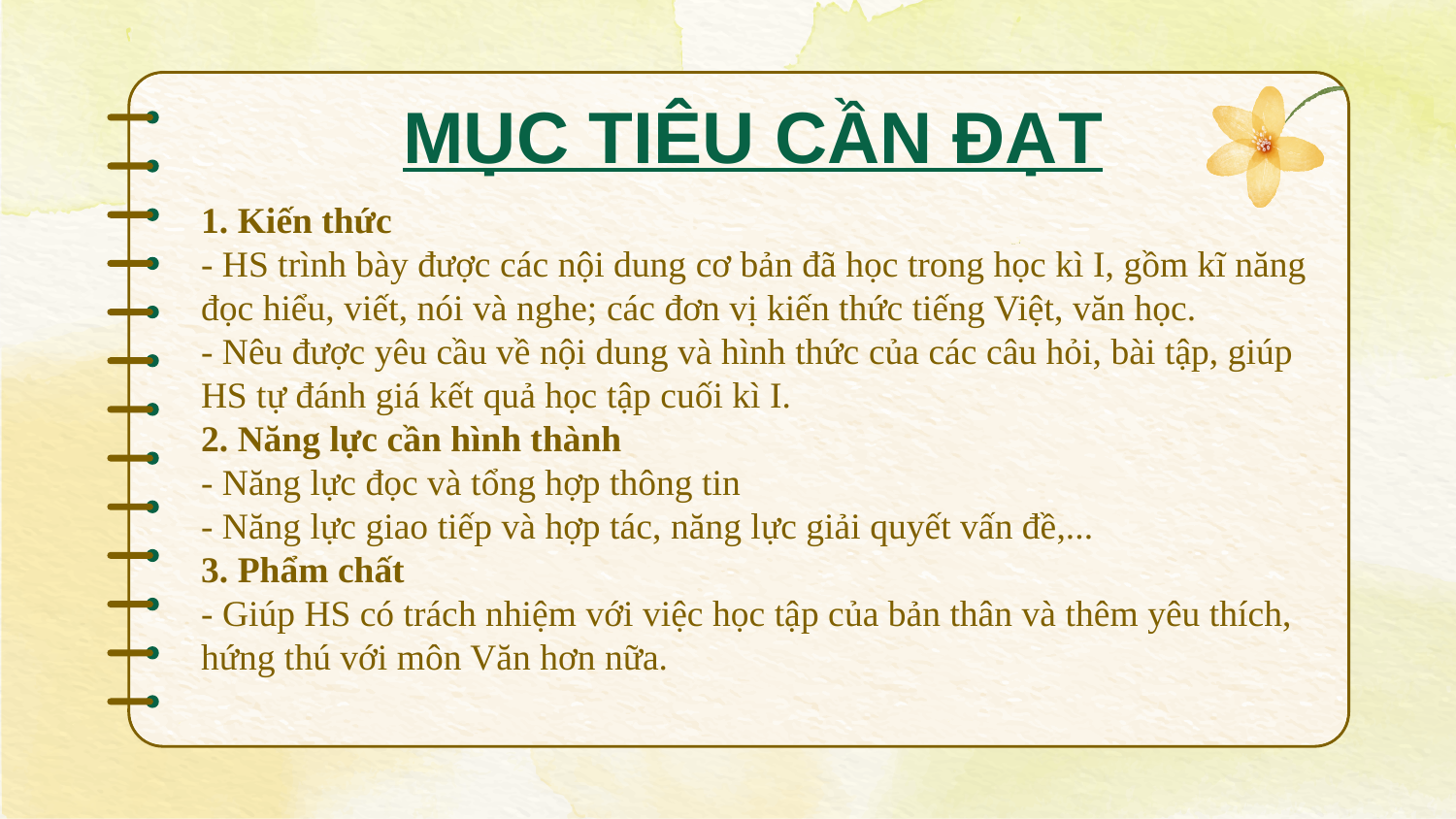

# MỤC TIÊU CẦN ĐẠT
1. Kiến thức
- HS trình bày được các nội dung cơ bản đã học trong học kì I, gồm kĩ năng đọc hiểu, viết, nói và nghe; các đơn vị kiến thức tiếng Việt, văn học.
- Nêu được yêu cầu về nội dung và hình thức của các câu hỏi, bài tập, giúp HS tự đánh giá kết quả học tập cuối kì I.
2. Năng lực cần hình thành
- Năng lực đọc và tổng hợp thông tin
- Năng lực giao tiếp và hợp tác, năng lực giải quyết vấn đề,...
3. Phẩm chất
- Giúp HS có trách nhiệm với việc học tập của bản thân và thêm yêu thích, hứng thú với môn Văn hơn nữa.